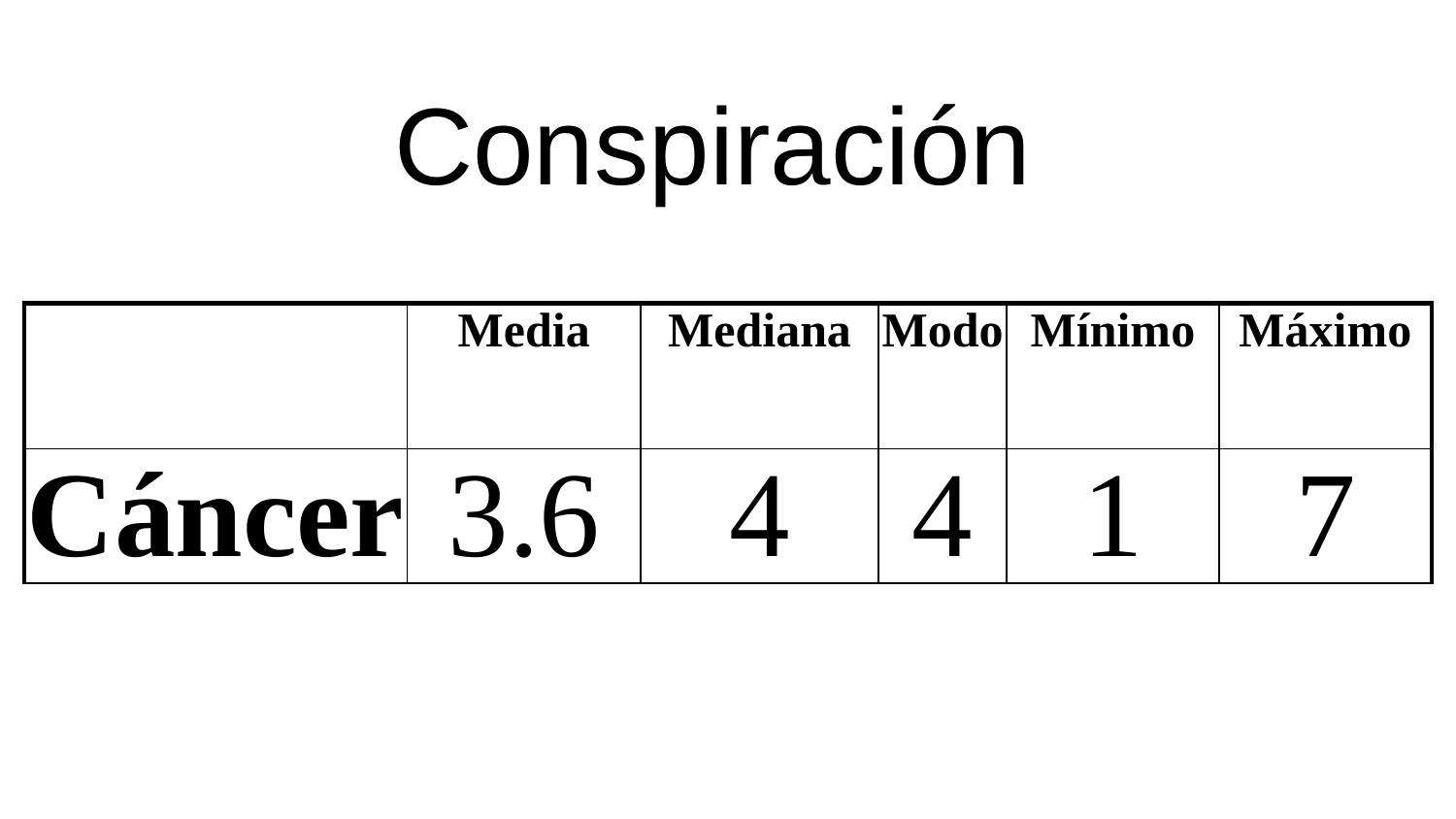

Conspiración

|  | Media | Mediana | Modo | Mínimo | Máximo |
| --- | --- | --- | --- | --- | --- |
| Cáncer | 3.6 | 4 | 4 | 1 | 7 |